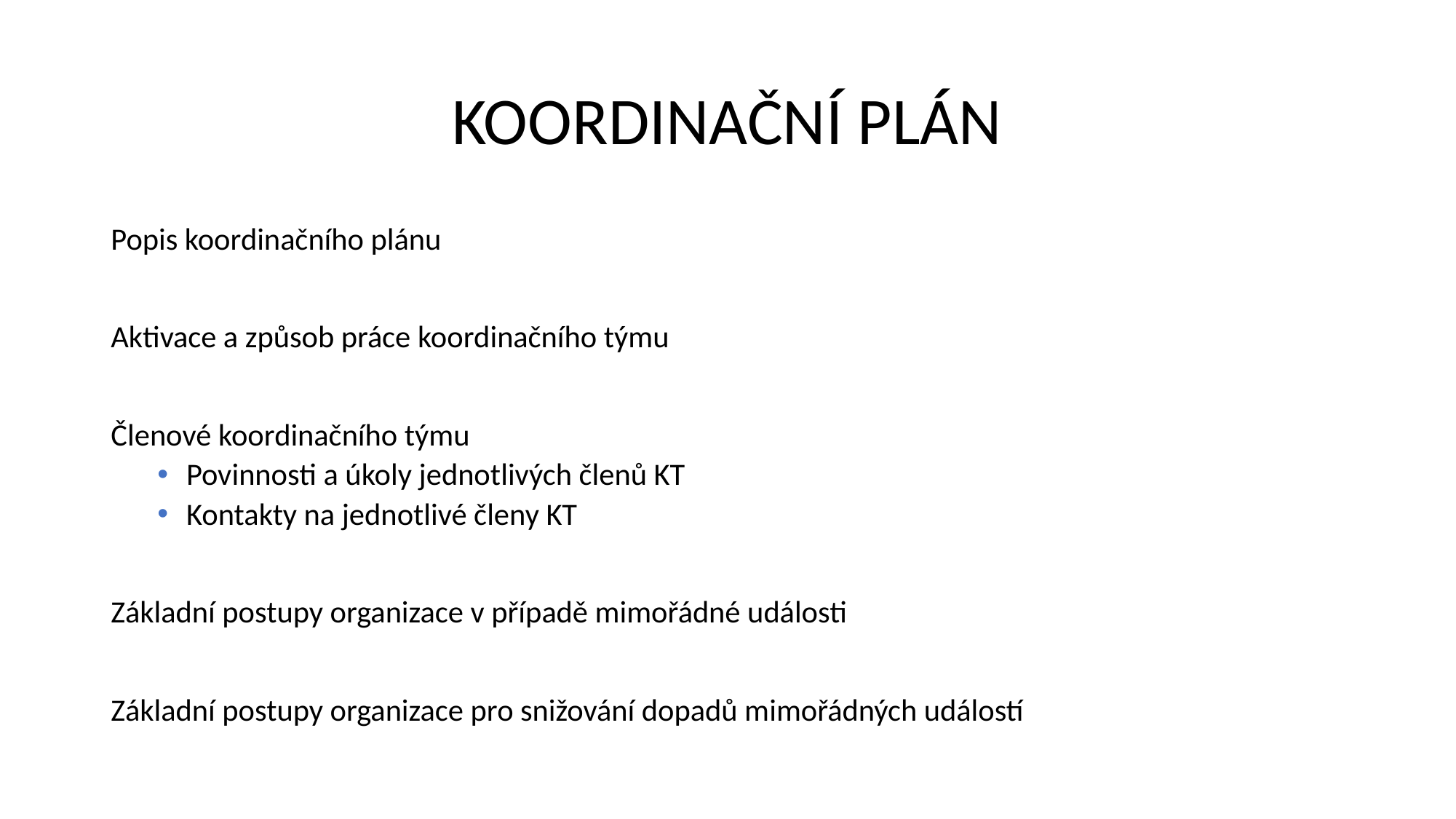

# KOORDINAČNÍ PLÁN
Popis koordinačního plánu

Aktivace a způsob práce koordinačního týmu

Členové koordinačního týmu
Povinnosti a úkoly jednotlivých členů KT
Kontakty na jednotlivé členy KT

Základní postupy organizace v případě mimořádné události

Základní postupy organizace pro snižování dopadů mimořádných událostí